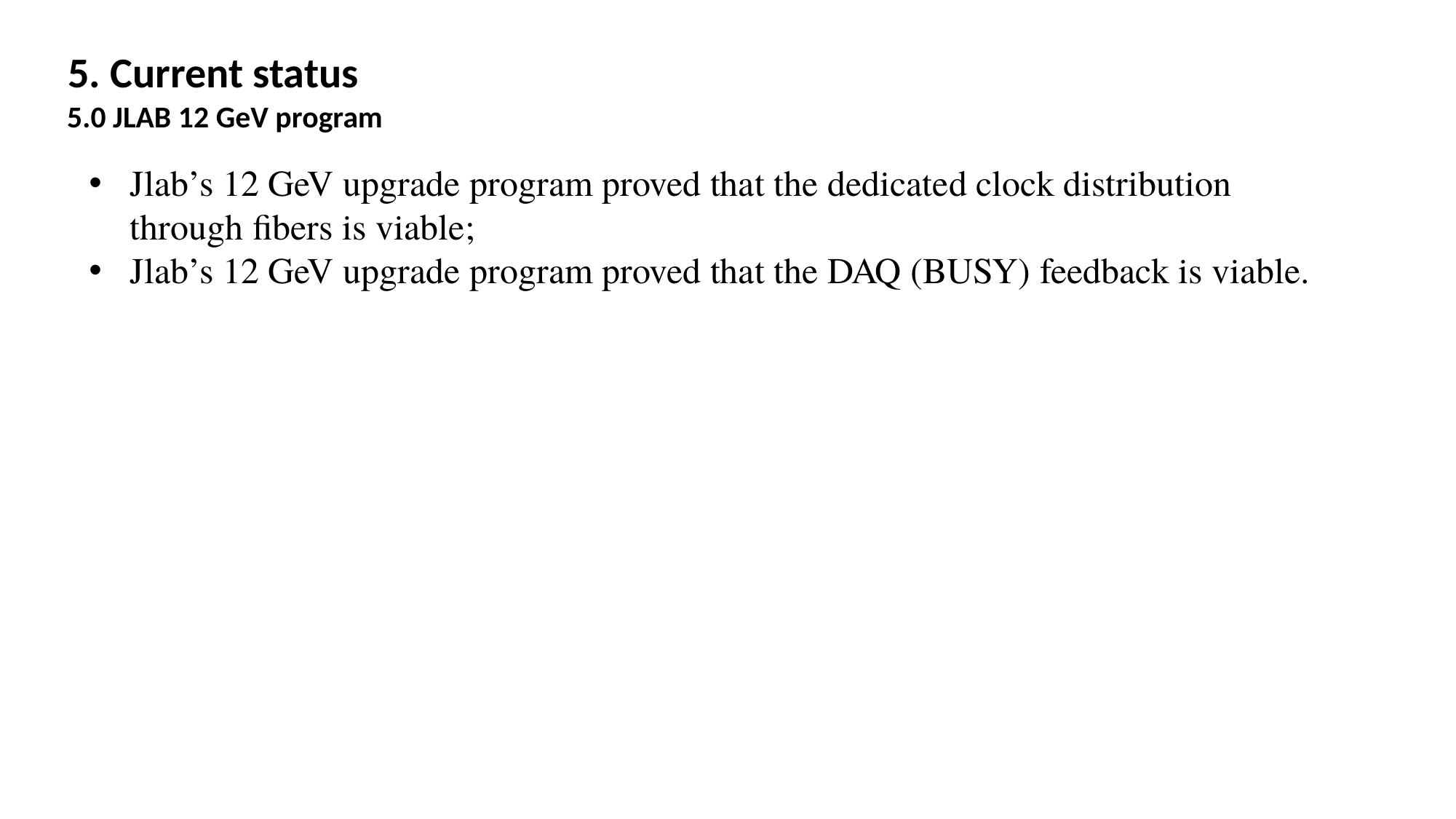

5. Current status
5.0 JLAB 12 GeV program
Jlab’s 12 GeV upgrade program proved that the dedicated clock distribution through fibers is viable;
Jlab’s 12 GeV upgrade program proved that the DAQ (BUSY) feedback is viable.